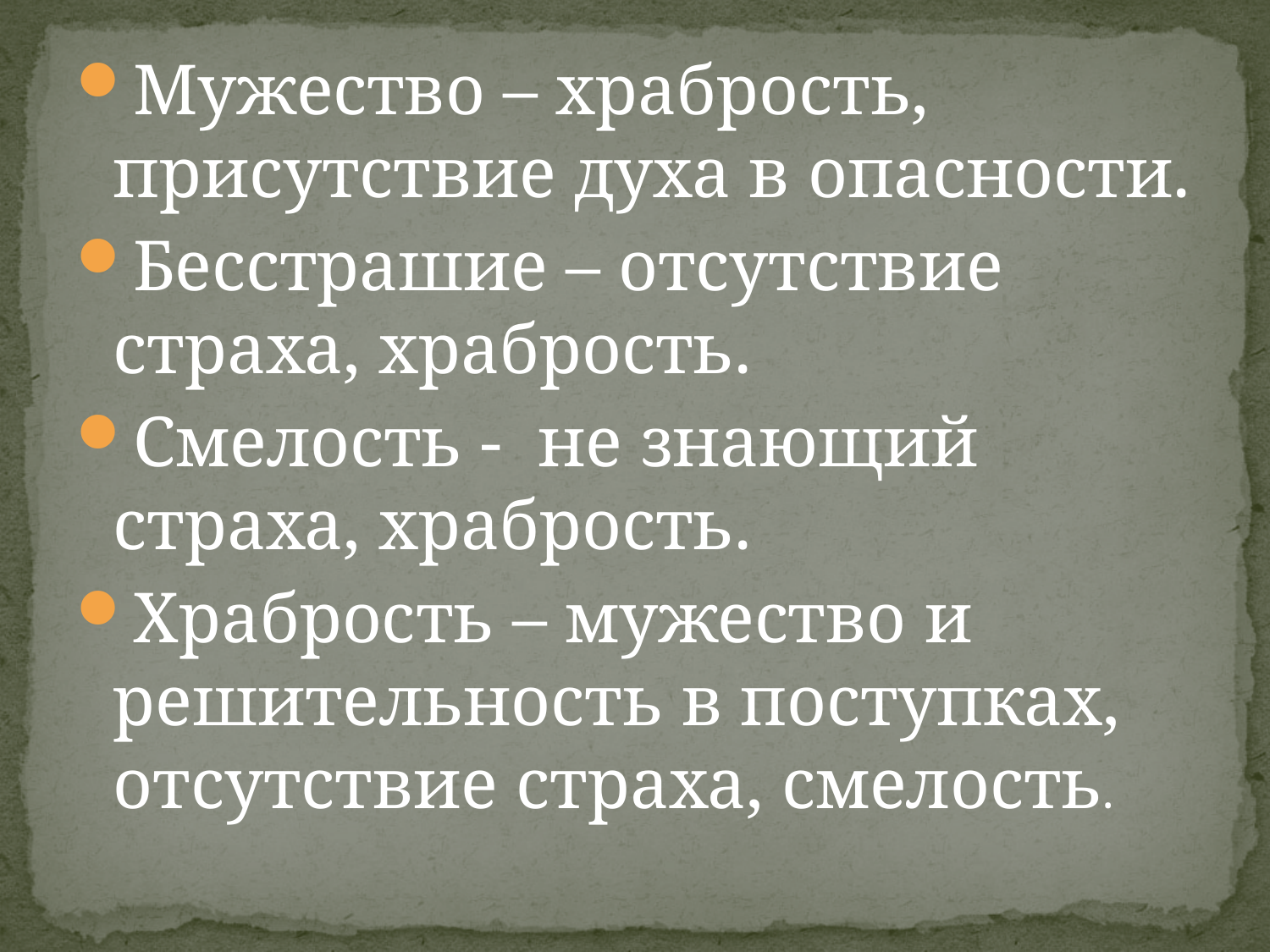

Мужество – храбрость, присутствие духа в опасности.
Бесстрашие – отсутствие страха, храбрость.
Смелость -  не знающий страха, храбрость.
Храбрость – мужество и решительность в поступках, отсутствие страха, смелость.